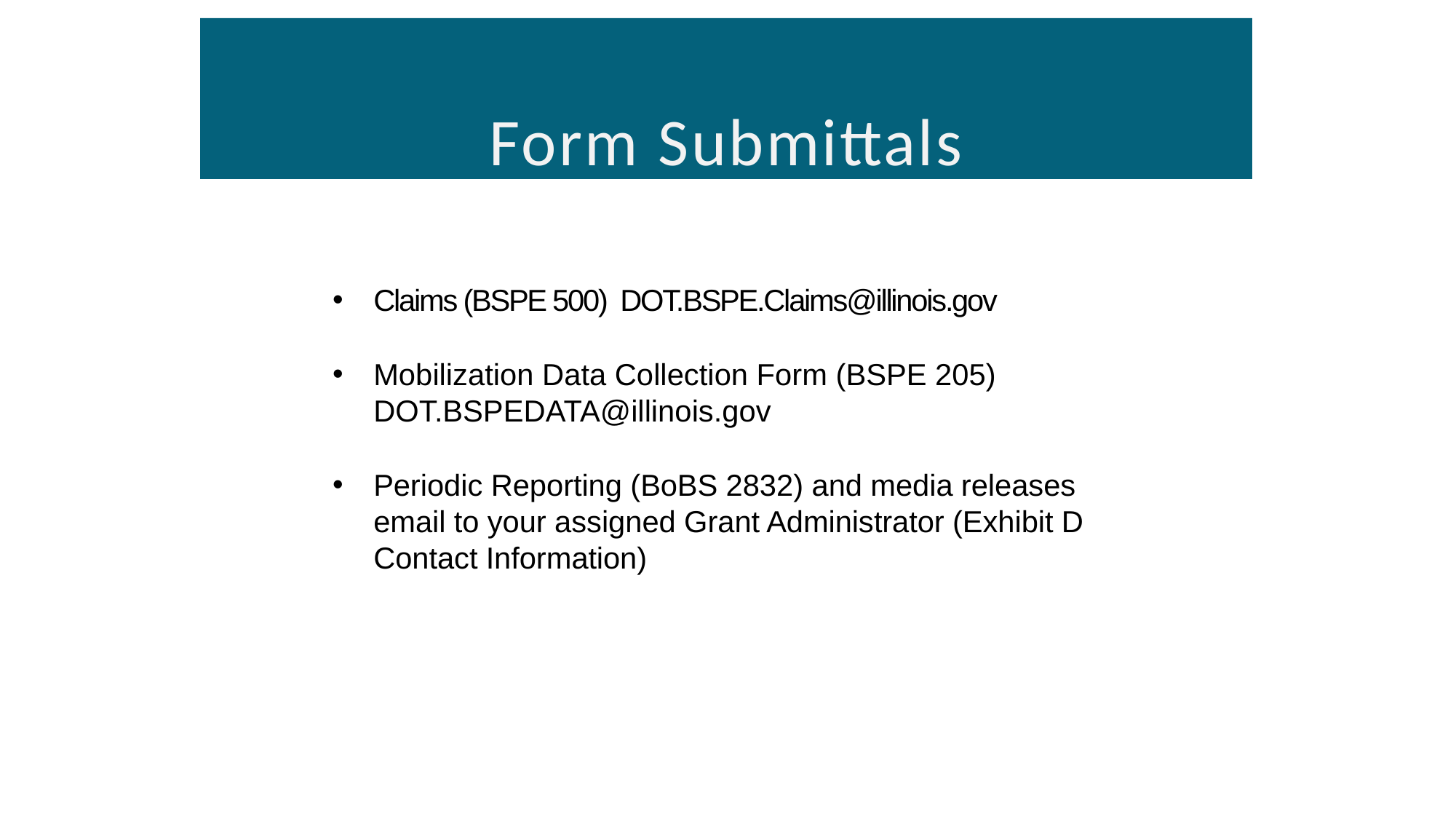

# Form Submittals
Claims (BSPE 500)  DOT.BSPE.Claims@illinois.gov

Mobilization Data Collection Form (BSPE 205)	DOT.BSPEDATA@illinois.gov

Periodic Reporting (BoBS 2832) and media releases email to your assigned Grant Administrator (Exhibit D Contact Information)